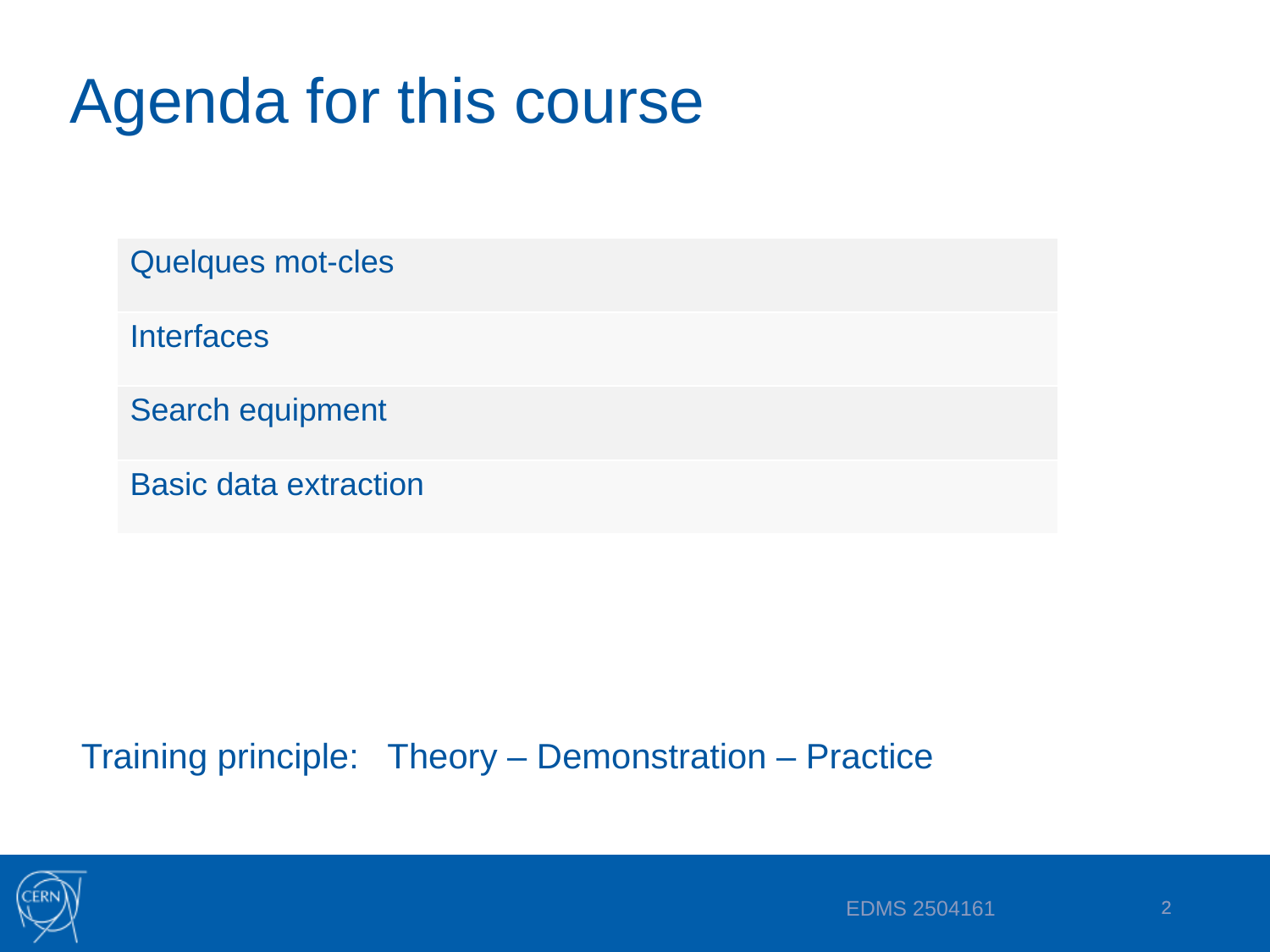

# Agenda for this course

Training principle:   Theory – Demonstration – Practice
| Quelques mot-cles |
| --- |
| Interfaces |
| Search equipment |
| Basic data extraction |
EDMS 2504161